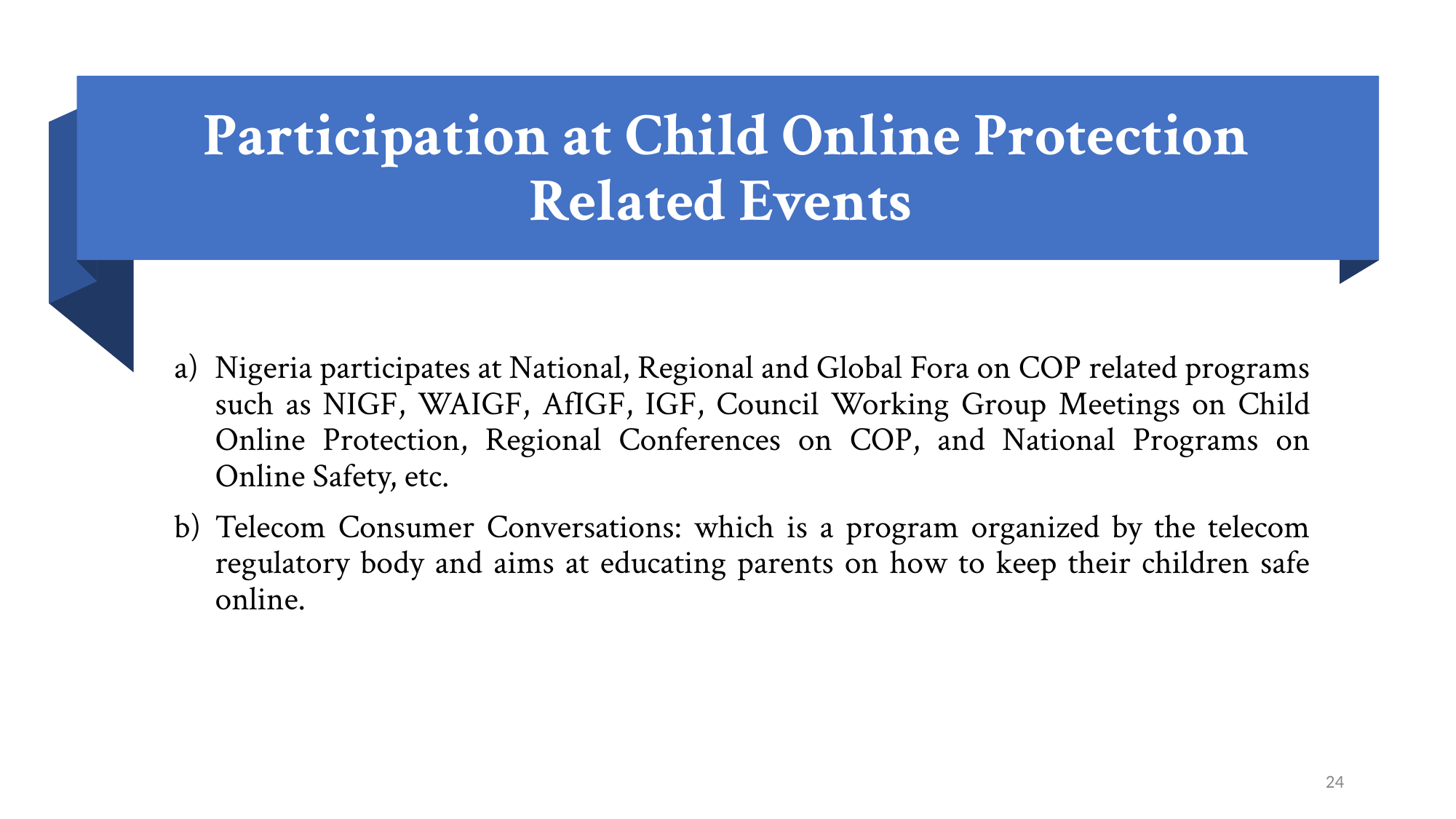

# Participation at Child Online Protection Related Events

Nigeria participates at National, Regional and Global Fora on COP related programs such as NIGF, WAIGF, AfIGF, IGF, Council Working Group Meetings on Child Online Protection, Regional Conferences on COP, and National Programs on Online Safety, etc.
Telecom Consumer Conversations: which is a program organized by the telecom regulatory body and aims at educating parents on how to keep their children safe online.

24